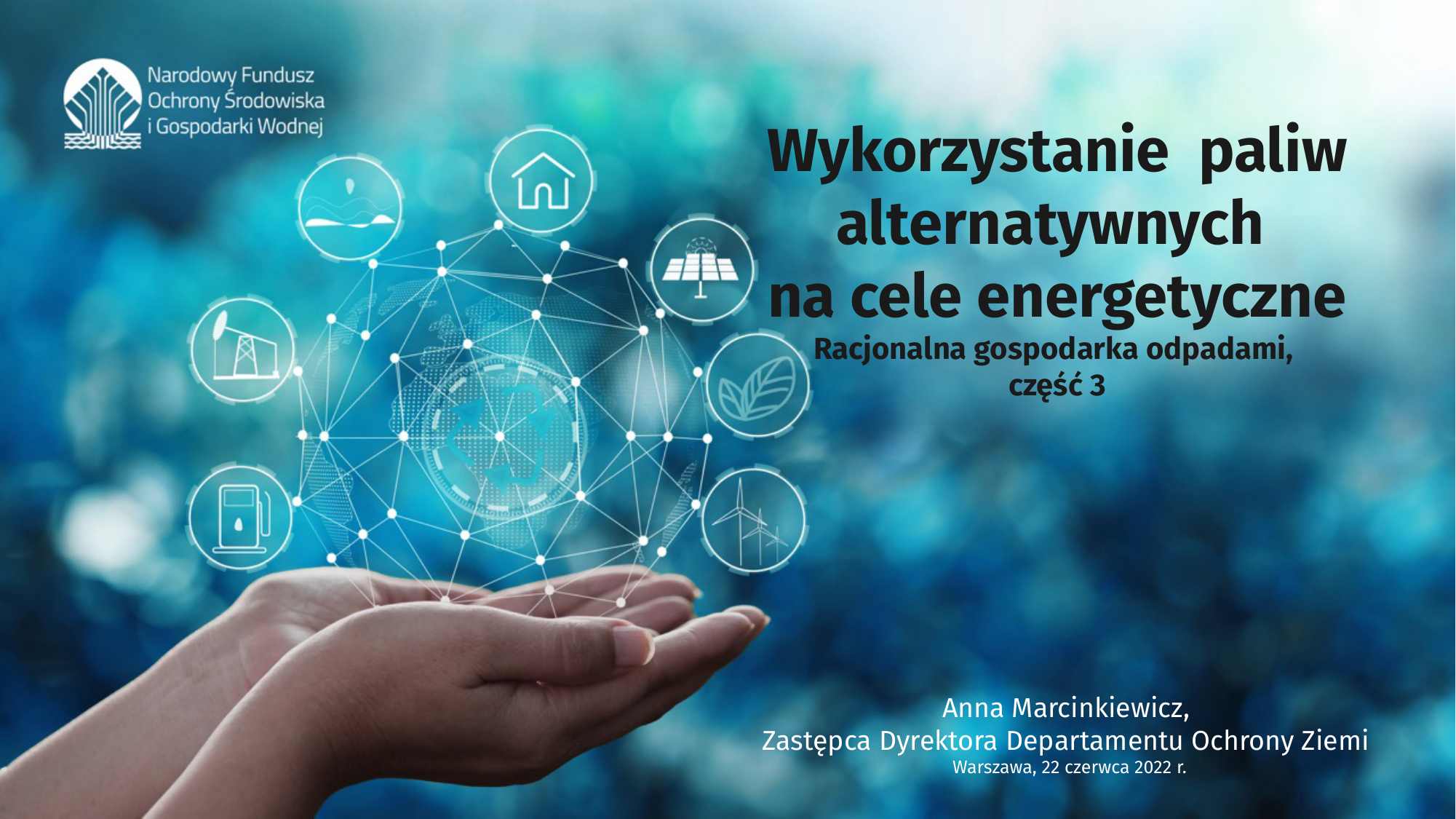

Wykorzystanie  paliw alternatywnych
na cele energetyczne
Racjonalna gospodarka odpadami,
część 3
Anna Marcinkiewicz,
Zastępca Dyrektora Departamentu Ochrony Ziemi
Warszawa, 22 czerwca 2022 r.